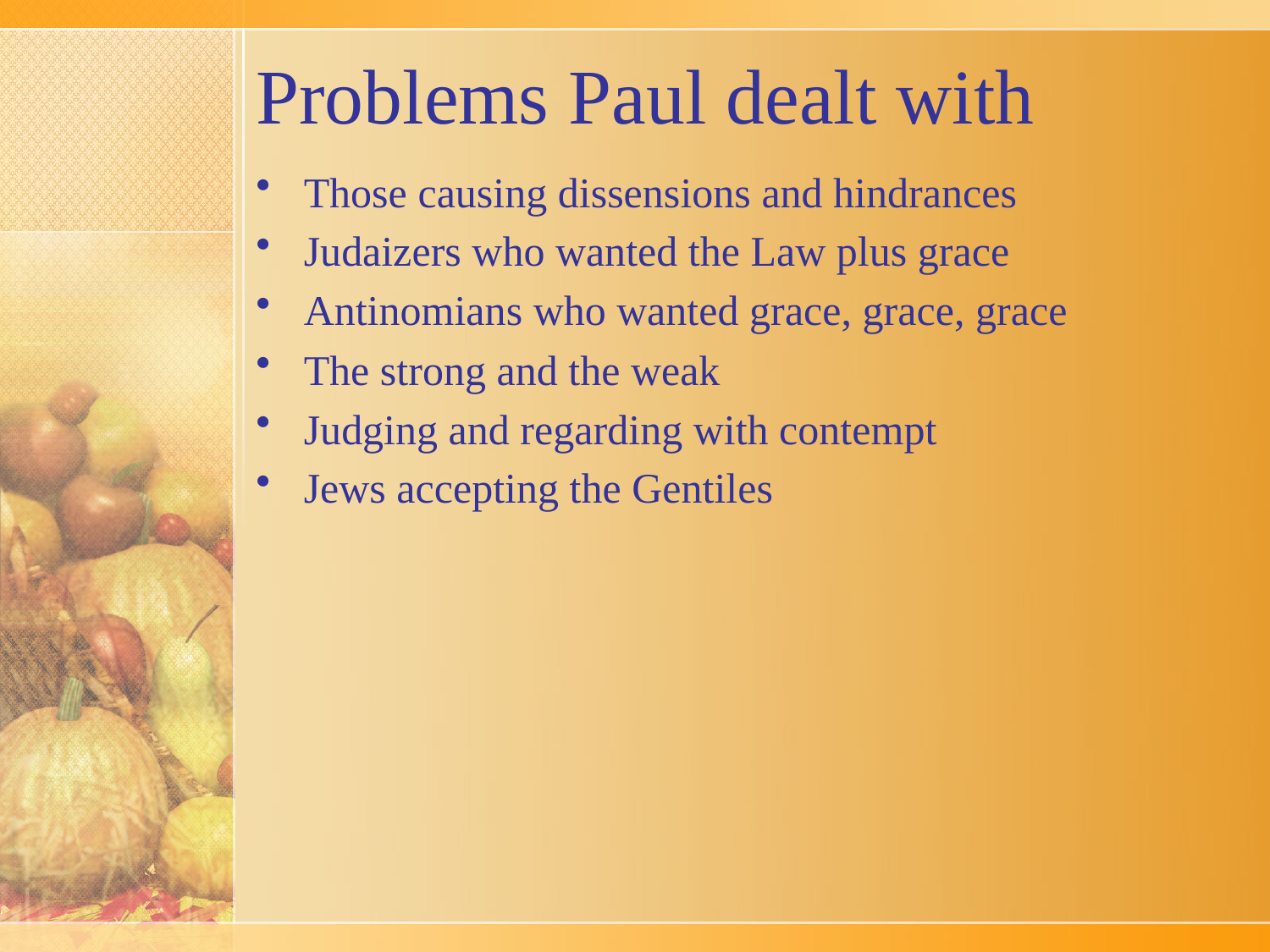

# Problems Paul dealt with
Those causing dissensions and hindrances
Judaizers who wanted the Law plus grace
Antinomians who wanted grace, grace, grace
The strong and the weak
Judging and regarding with contempt
Jews accepting the Gentiles